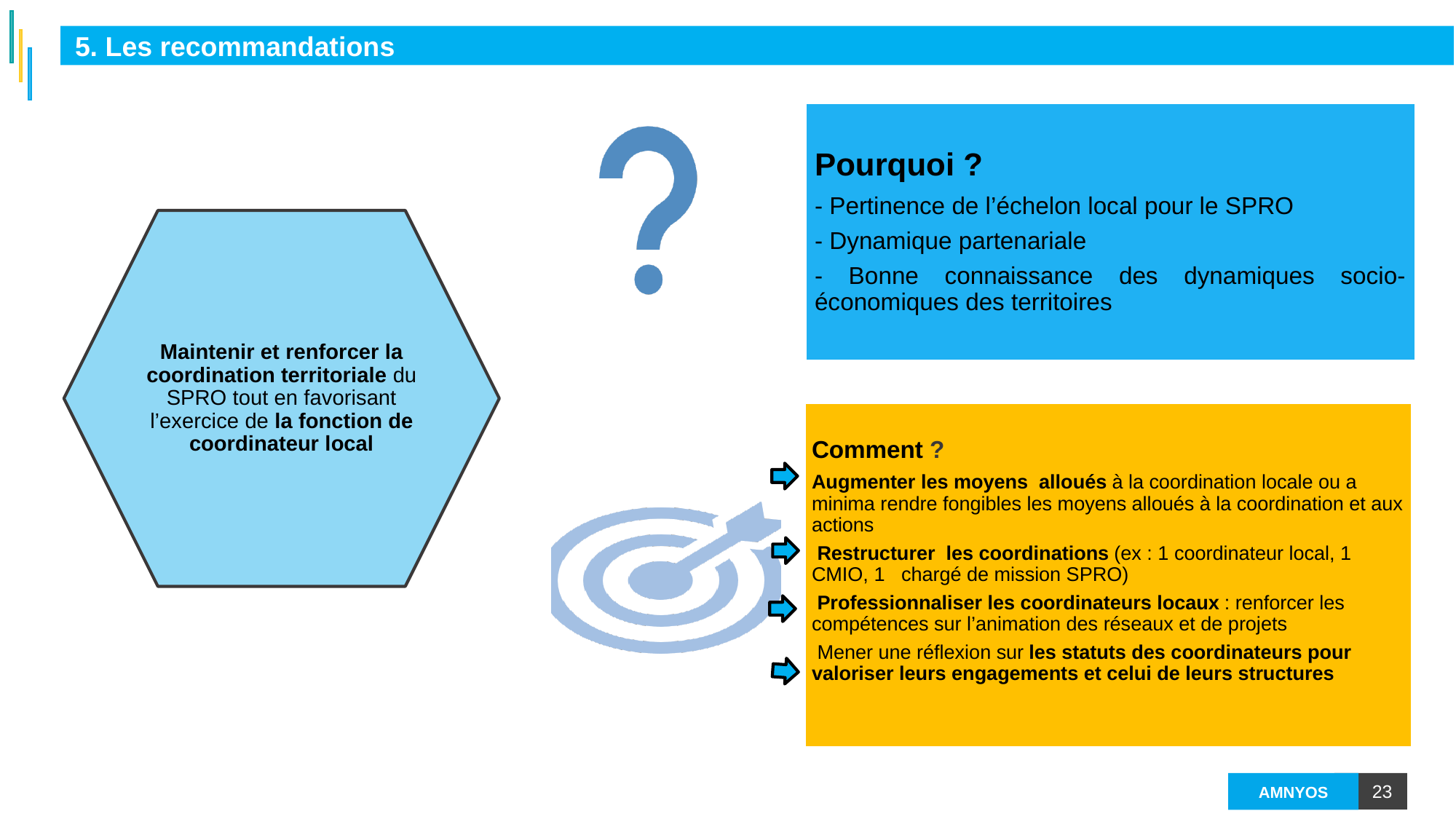

5. Les recommandations
Pourquoi ?
- Pertinence de l’échelon local pour le SPRO
- Dynamique partenariale
- Bonne connaissance des dynamiques socio-économiques des territoires
Comment ?
Augmenter les moyens  alloués à la coordination locale ou a minima rendre fongibles les moyens alloués à la coordination et aux actions
 Restructurer  les coordinations (ex : 1 coordinateur local, 1 CMIO, 1   chargé de mission SPRO)
 Professionnaliser les coordinateurs locaux : renforcer les compétences sur l’animation des réseaux et de projets
 Mener une réflexion sur les statuts des coordinateurs pour valoriser leurs engagements et celui de leurs structures

Maintenir et renforcer la coordination territoriale du SPRO tout en favorisant l’exercice de la fonction de coordinateur local